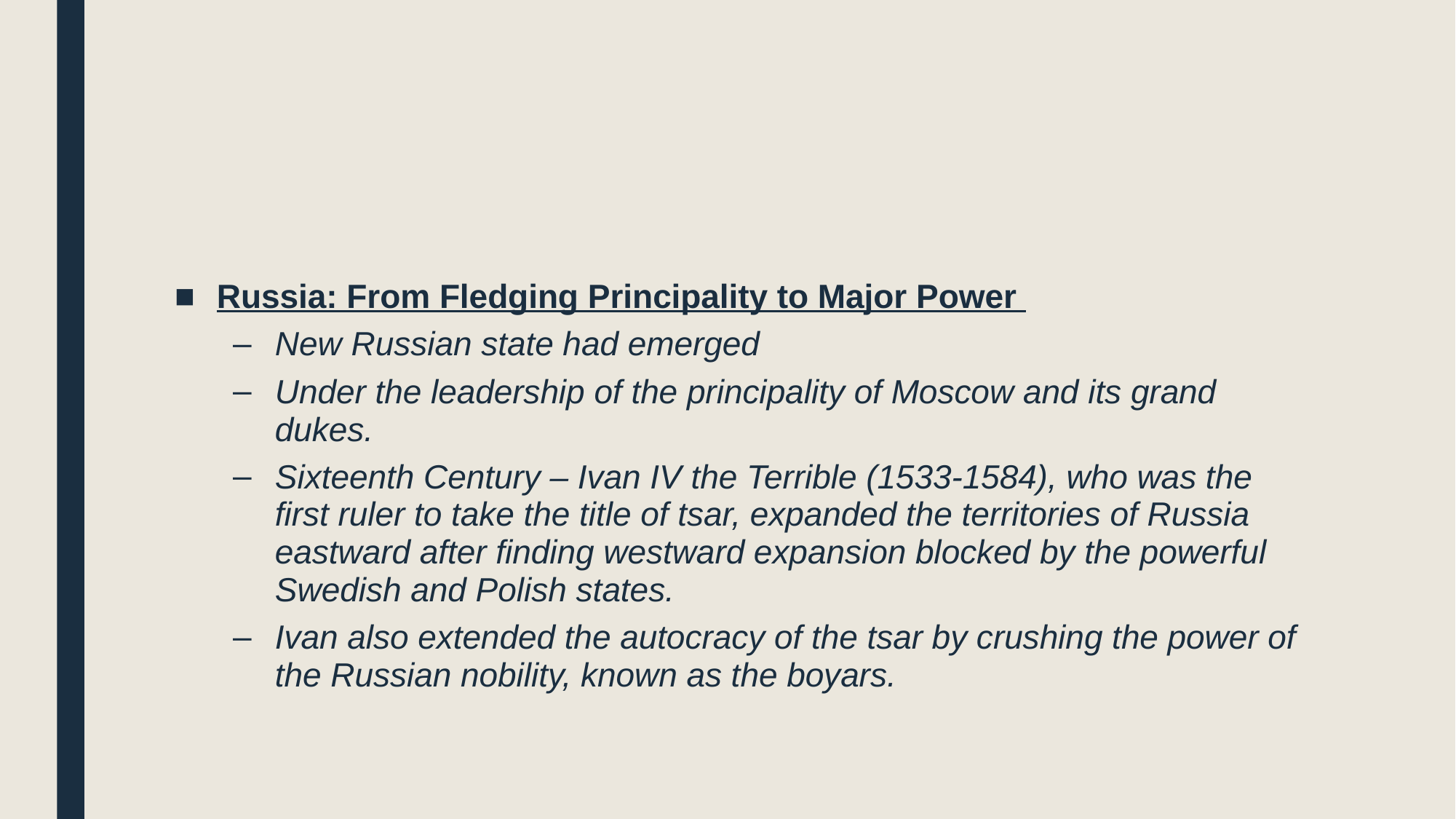

#
Russia: From Fledging Principality to Major Power
New Russian state had emerged
Under the leadership of the principality of Moscow and its grand dukes.
Sixteenth Century – Ivan IV the Terrible (1533-1584), who was the first ruler to take the title of tsar, expanded the territories of Russia eastward after finding westward expansion blocked by the powerful Swedish and Polish states.
Ivan also extended the autocracy of the tsar by crushing the power of the Russian nobility, known as the boyars.